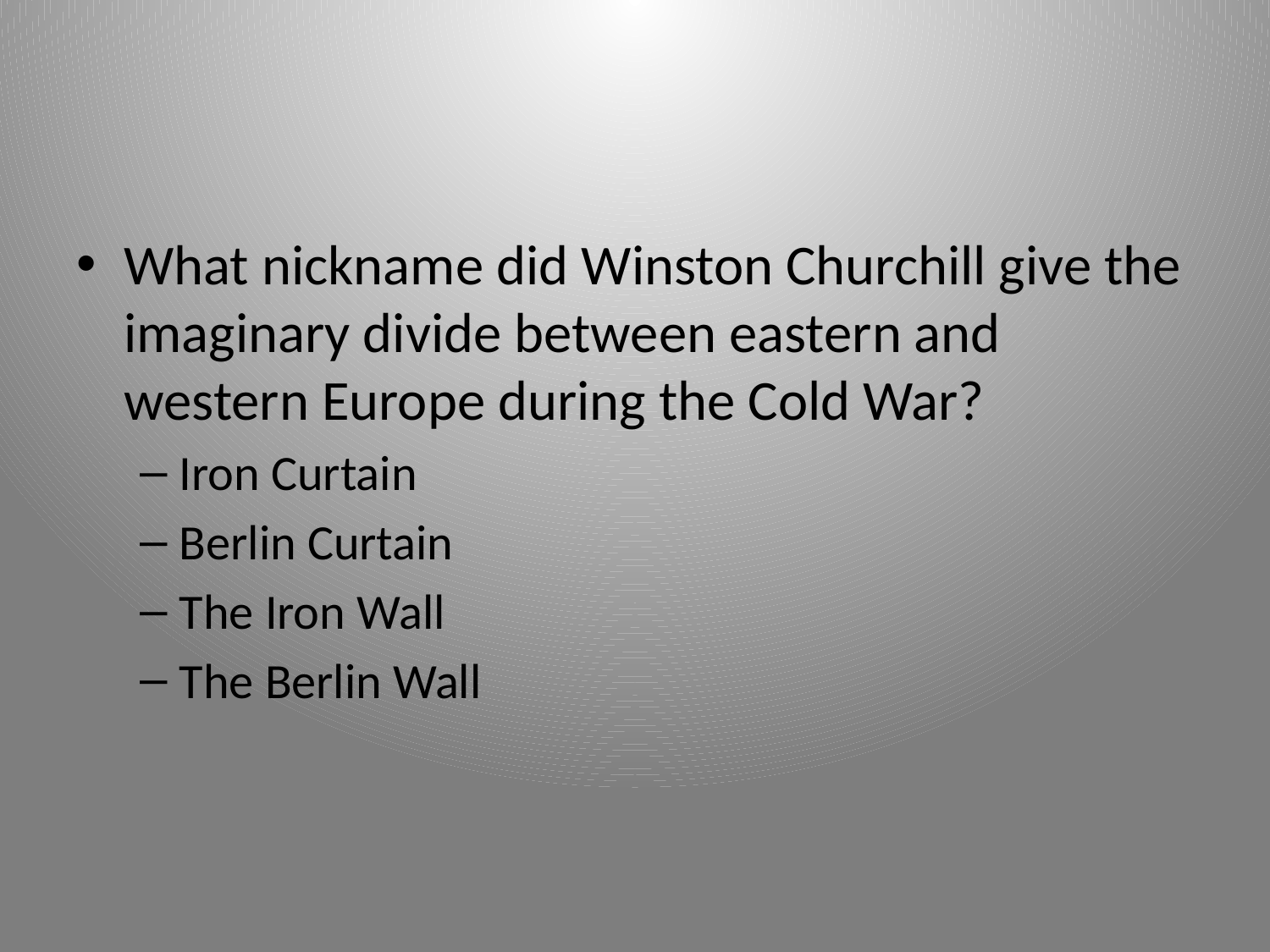

What nickname did Winston Churchill give the imaginary divide between eastern and western Europe during the Cold War?
Iron Curtain
Berlin Curtain
The Iron Wall
The Berlin Wall